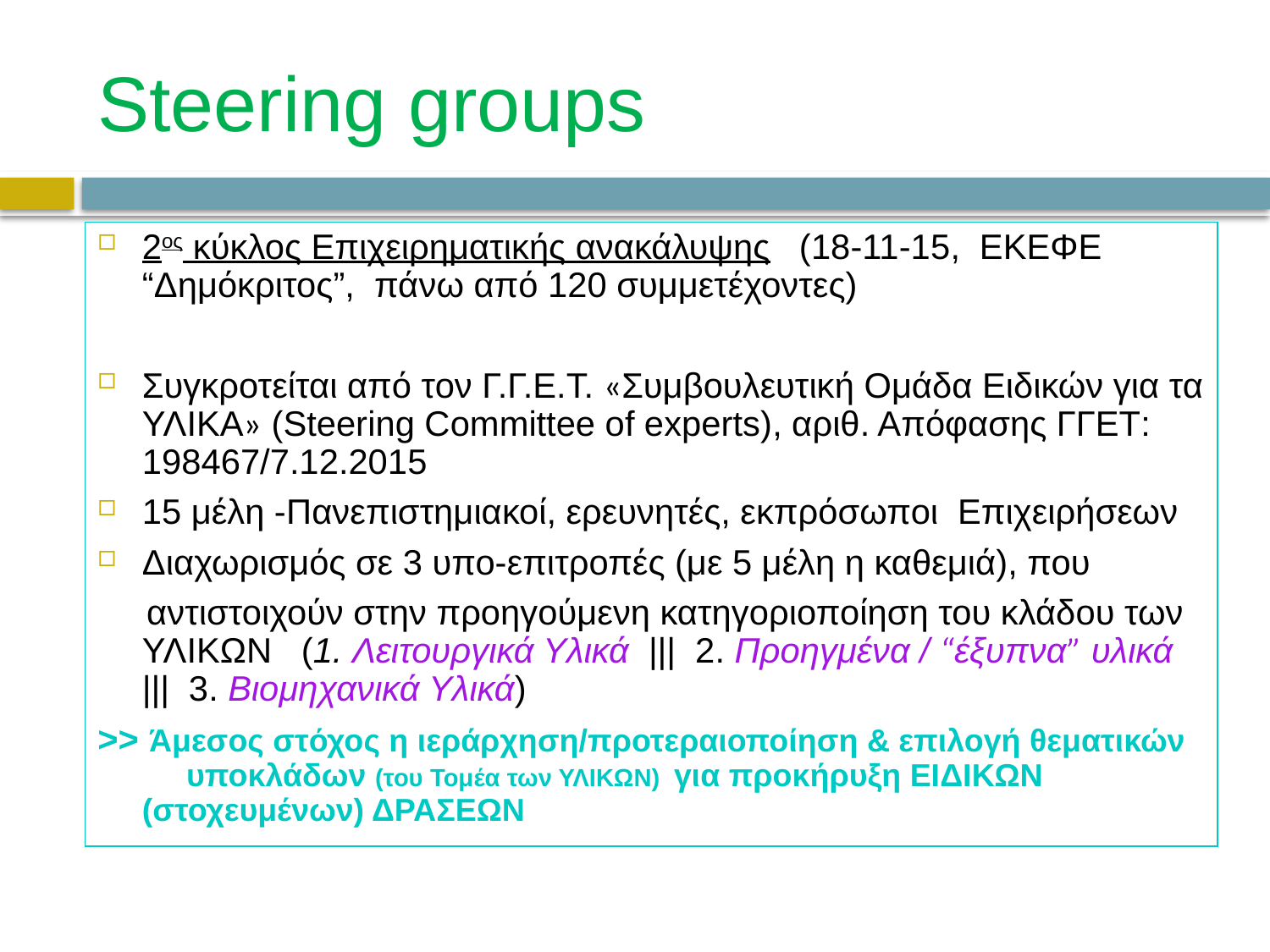

# Steering groups
2ος κύκλος Επιχειρηματικής ανακάλυψης   (18-11-15,  ΕΚΕΦΕ “Δημόκριτος”,  πάνω από 120 συμμετέχοντες)

Συγκροτείται από τον Γ.Γ.Ε.Τ. «Συμβουλευτική Ομάδα Ειδικών για τα ΥΛΙΚΑ» (Steering Committee of experts), αριθ. Απόφασης ΓΓΕΤ: 198467/7.12.2015
15 μέλη -Πανεπιστημιακοί, ερευνητές, εκπρόσωποι  Επιχειρήσεων
Διαχωρισμός σε 3 υπο-επιτροπές (με 5 μέλη η καθεμιά), που
     αντιστοιχούν στην προηγούμενη κατηγοριοποίηση του κλάδου των  ΥΛΙΚΩΝ   (1. Λειτουργικά Υλικά  |||  2. Προηγμένα / “έξυπνα” υλικά   |||  3. Βιομηχανικά Υλικά)
>> Άμεσος στόχος η ιεράρχηση/προτεραιοποίηση & επιλογή θεματικών        υποκλάδων (του Τομέα των ΥΛΙΚΩΝ)  για προκήρυξη ΕΙΔΙΚΩΝ (στοχευμένων) ΔΡΑΣΕΩΝ